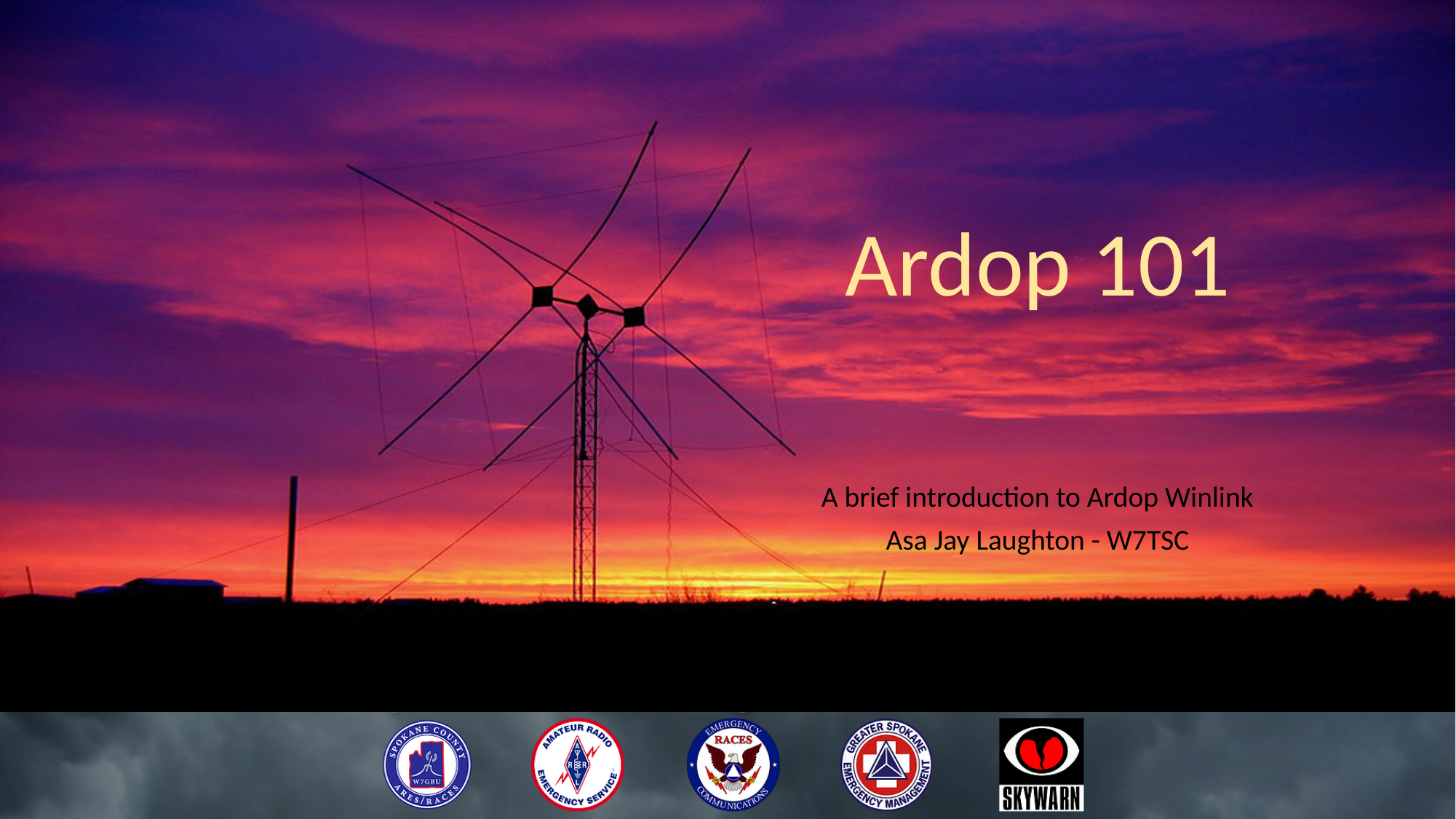

# Ardop 101

A brief introduction to Ardop Winlink
Asa Jay Laughton - W7TSC